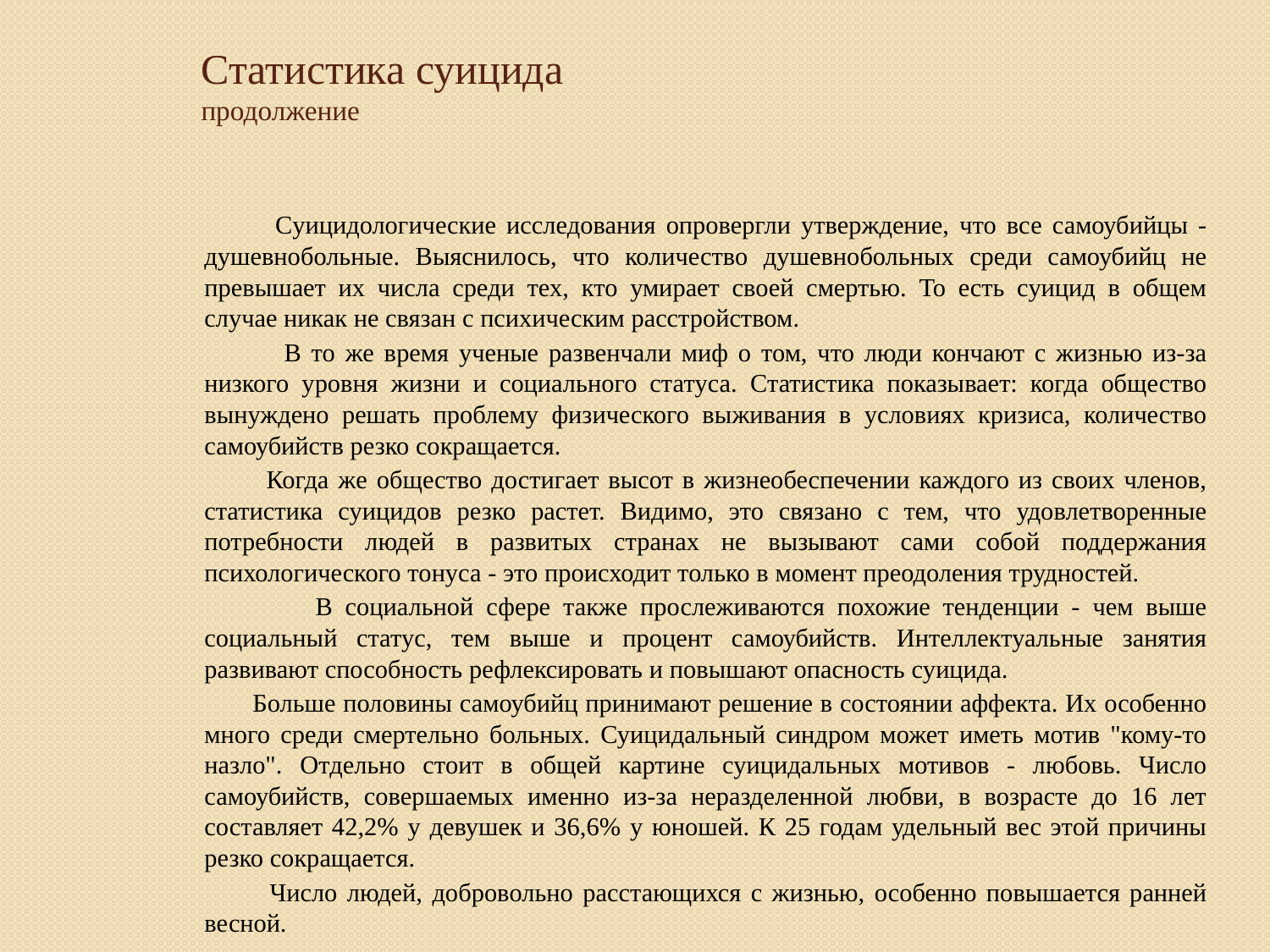

# Статистика суицида продолжение
          Cуицидологические исследования опровергли утверждение, что все самоубийцы - душевнобольные. Выяснилось, что количество душевнобольных среди самоубийц не превышает их числа среди тех, кто умирает своей смертью. То есть суицид в общем случае никак не связан с психическим расстройством.
            В то же время ученые развенчали миф о том, что люди кончают с жизнью из-за низкого уровня жизни и социального статуса. Статистика показывает: когда общество вынуждено решать проблему физического выживания в условиях кризиса, количество самоубийств резко сокращается.
           Когда же общество достигает высот в жизнеобеспечении каждого из своих членов, статистика суицидов резко растет. Видимо, это связано с тем, что удовлетворенные потребности людей в развитых странах не вызывают сами собой поддержания психологического тонуса - это происходит только в момент преодоления трудностей.
            В социальной сфере также прослеживаются похожие тенденции - чем выше социальный статус, тем выше и процент самоубийств. Интеллектуальные занятия развивают способность рефлексировать и повышают опасность суицида.
            Больше половины самоубийц принимают решение в состоянии аффекта. Их особенно много среди смертельно больных. Суицидальный синдром может иметь мотив "кому-то назло". Отдельно стоит в общей картине суицидальных мотивов - любовь. Число самоубийств, совершаемых именно из-за неразделенной любви, в возрасте до 16 лет составляет 42,2% у девушек и 36,6% у юношей. К 25 годам удельный вес этой причины резко сокращается.
           Число людей, добровольно расстающихся с жизнью, особенно повышается ранней весной.